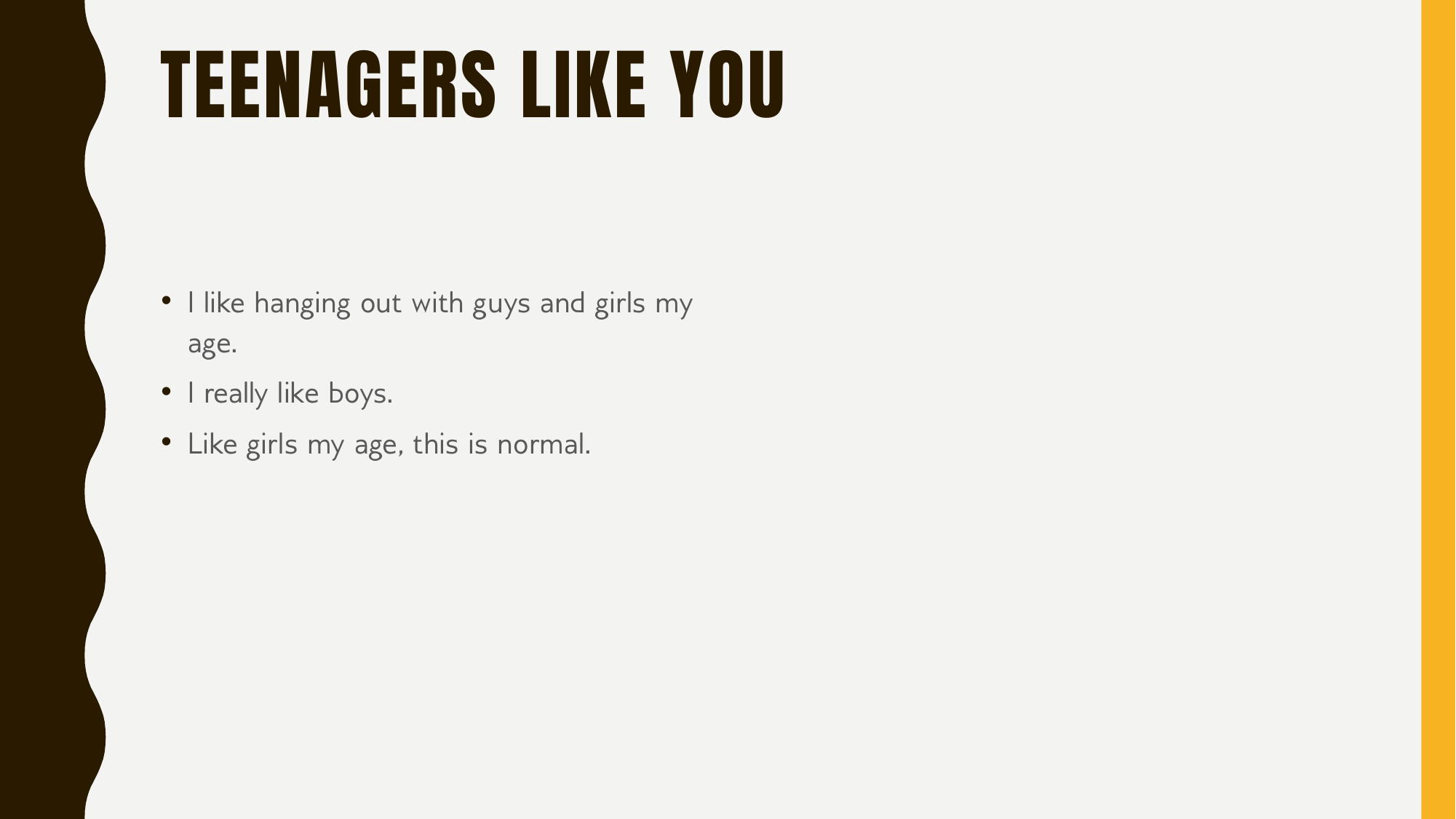

# Teenagers like you
I like hanging out with guys and girls my age.
I really like boys.
Like girls my age, this is normal.